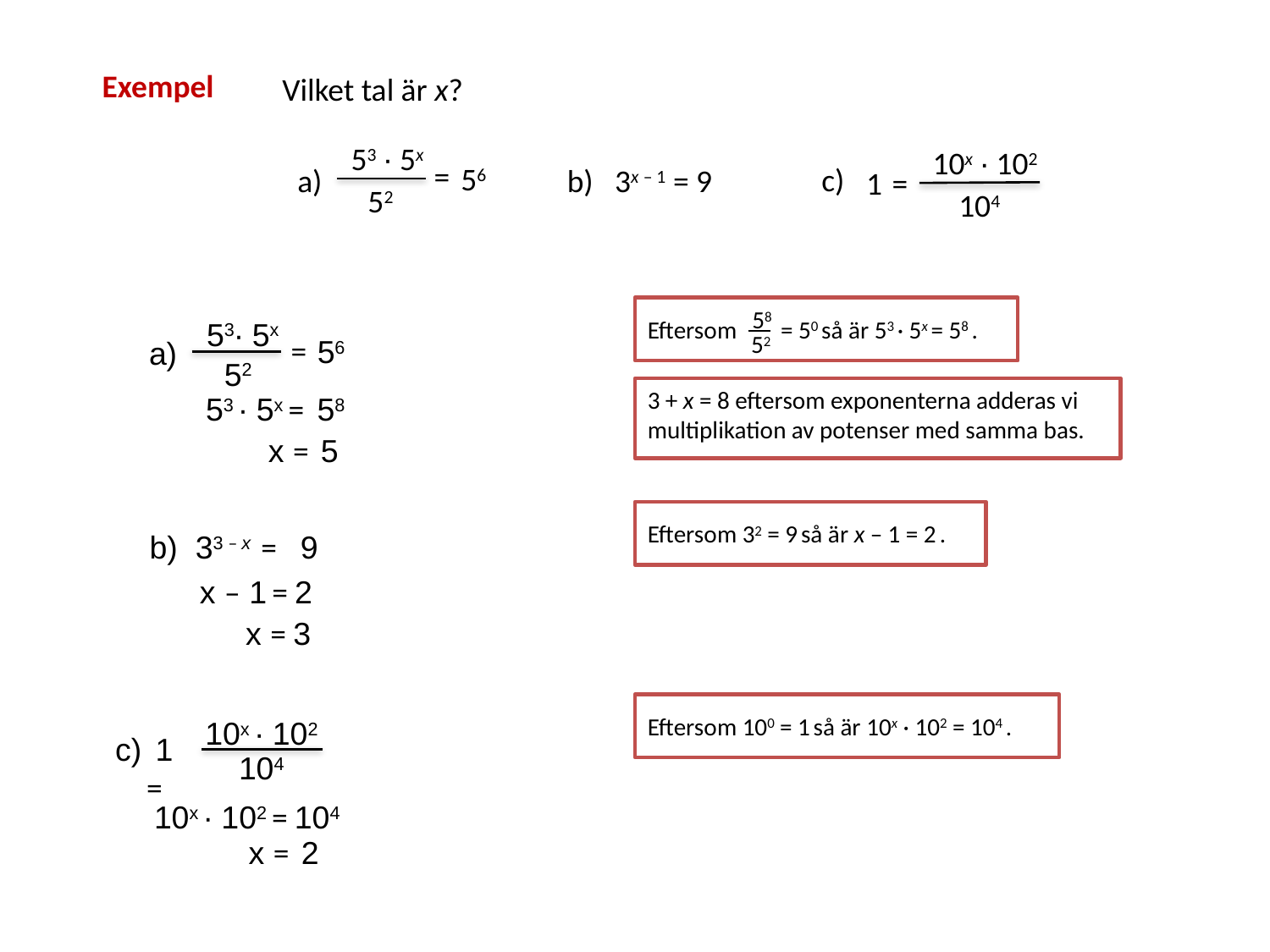

Exempel
Vilket tal är x?
53 ∙ 5x
 52
a)
 =
 56
10x ∙ 102
 104
c)
 1
 =
b)   3x – 1 = 9
Eftersom        = 50 så är 53 · 5x = 58 .1
r
58
52
53∙ 5x
 =
 56
a)
 52
3 + x = 8 eftersom exponenterna adderas vi multiplikation av potenser med samma bas.
r
53 ∙ 5x =
 58
x =
 5
Eftersom 32 = 9 så är x – 1 = 2 .1
r
b)  33 – x  =
 9
x – 1 =
2
x = 3
Eftersom 100 = 1 så är 10x · 102 = 104 .1
r
10x ∙ 102
c)
 1 =
104
10x ∙ 102 =
 104
x =
 2